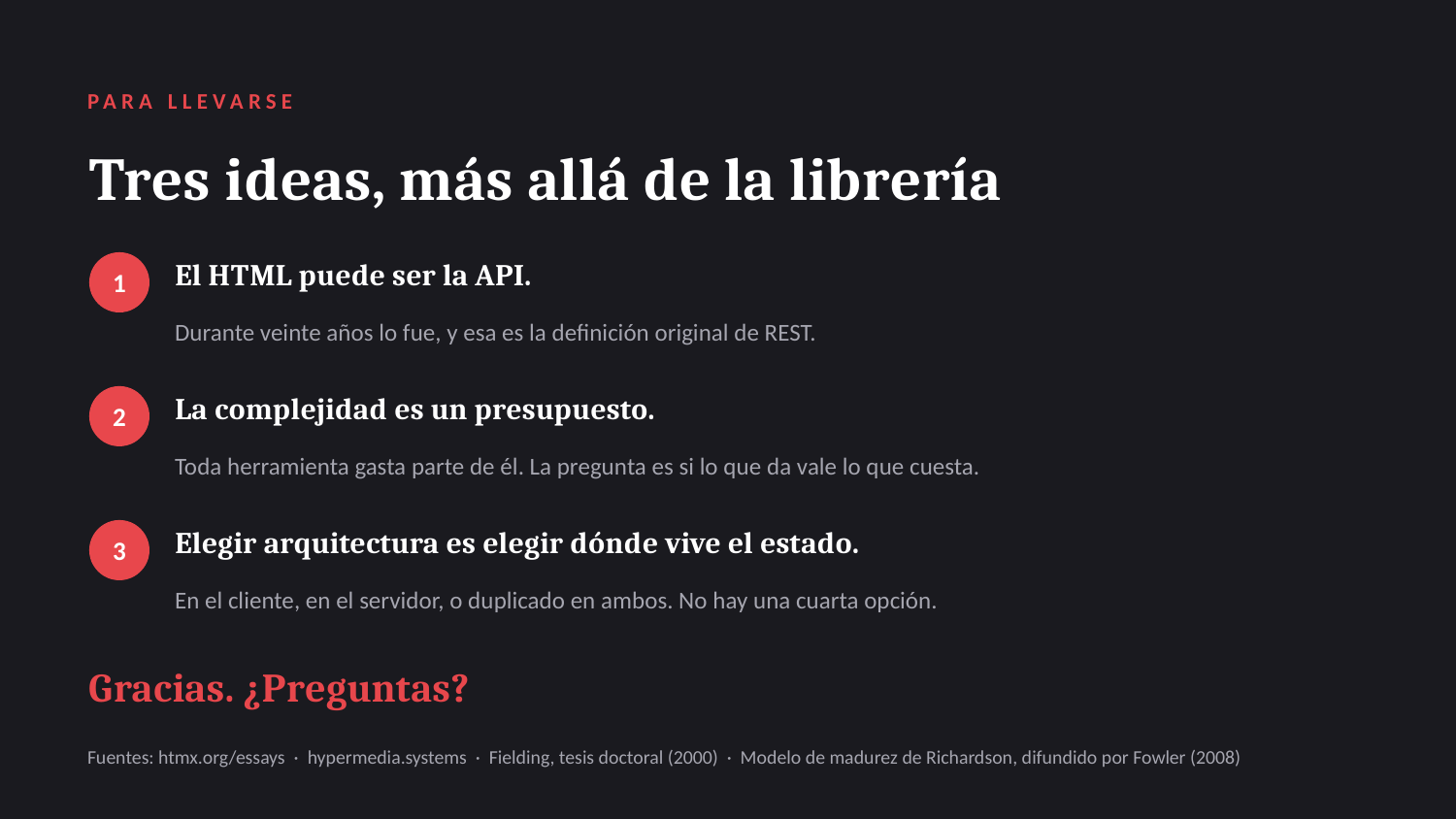

PARA LLEVARSE
Tres ideas, más allá de la librería
El HTML puede ser la API.

1
Durante veinte años lo fue, y esa es la definición original de REST.
La complejidad es un presupuesto.

2
Toda herramienta gasta parte de él. La pregunta es si lo que da vale lo que cuesta.
Elegir arquitectura es elegir dónde vive el estado.

3
En el cliente, en el servidor, o duplicado en ambos. No hay una cuarta opción.
Gracias. ¿Preguntas?
Fuentes: htmx.org/essays  ·  hypermedia.systems  ·  Fielding, tesis doctoral (2000)  ·  Modelo de madurez de Richardson, difundido por Fowler (2008)